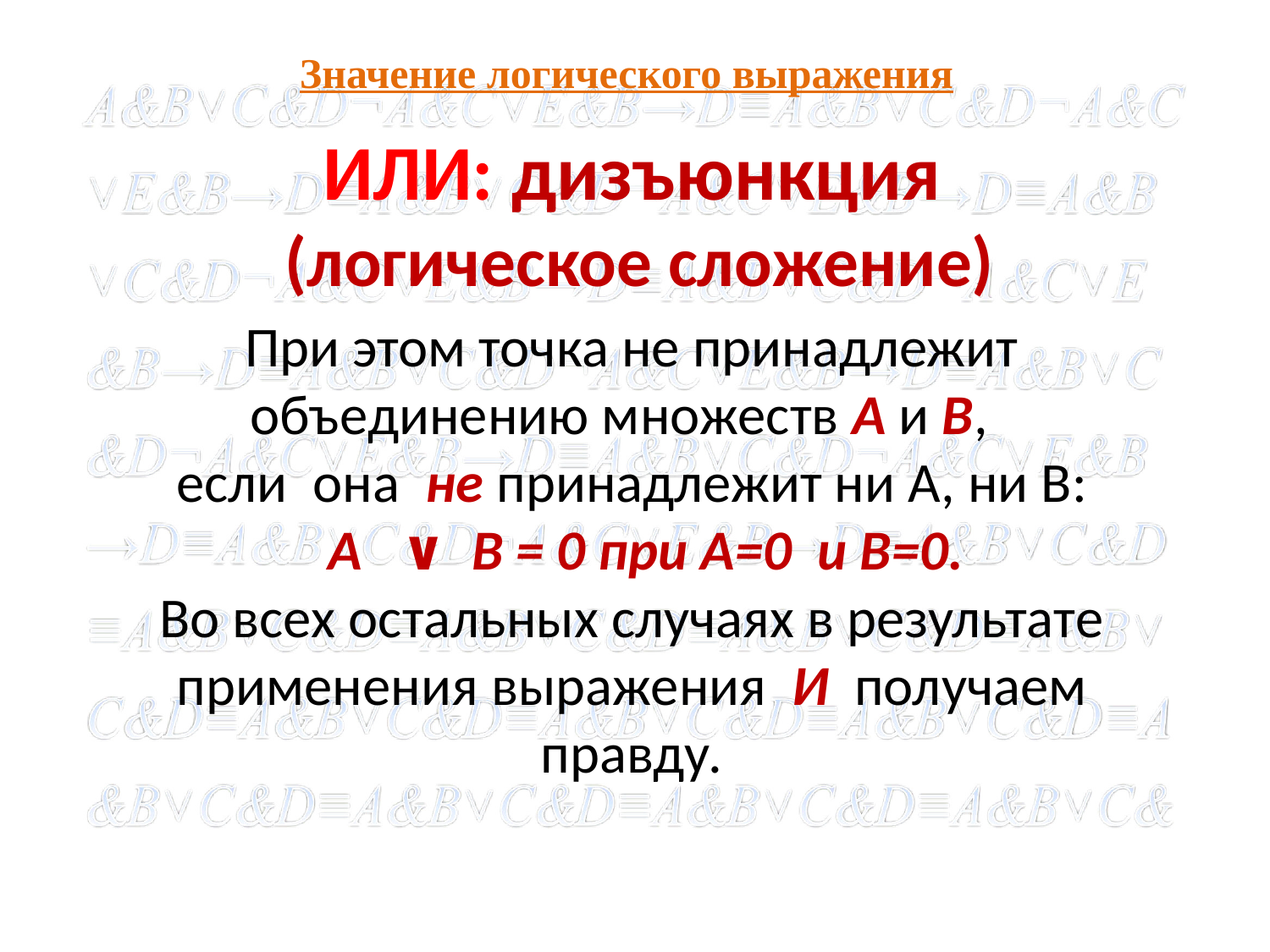

# Значение логического выражения
ИЛИ: дизъюнкция
 (логическое сложение)
При этом точка не принадлежит объединению множеств А и В,
если  она  не принадлежит ни А, ни В:
                  А   ∨  B = 0 при А=0  и В=0.
Во всех остальных случаях в результате применения выражения  И  получаем правду.